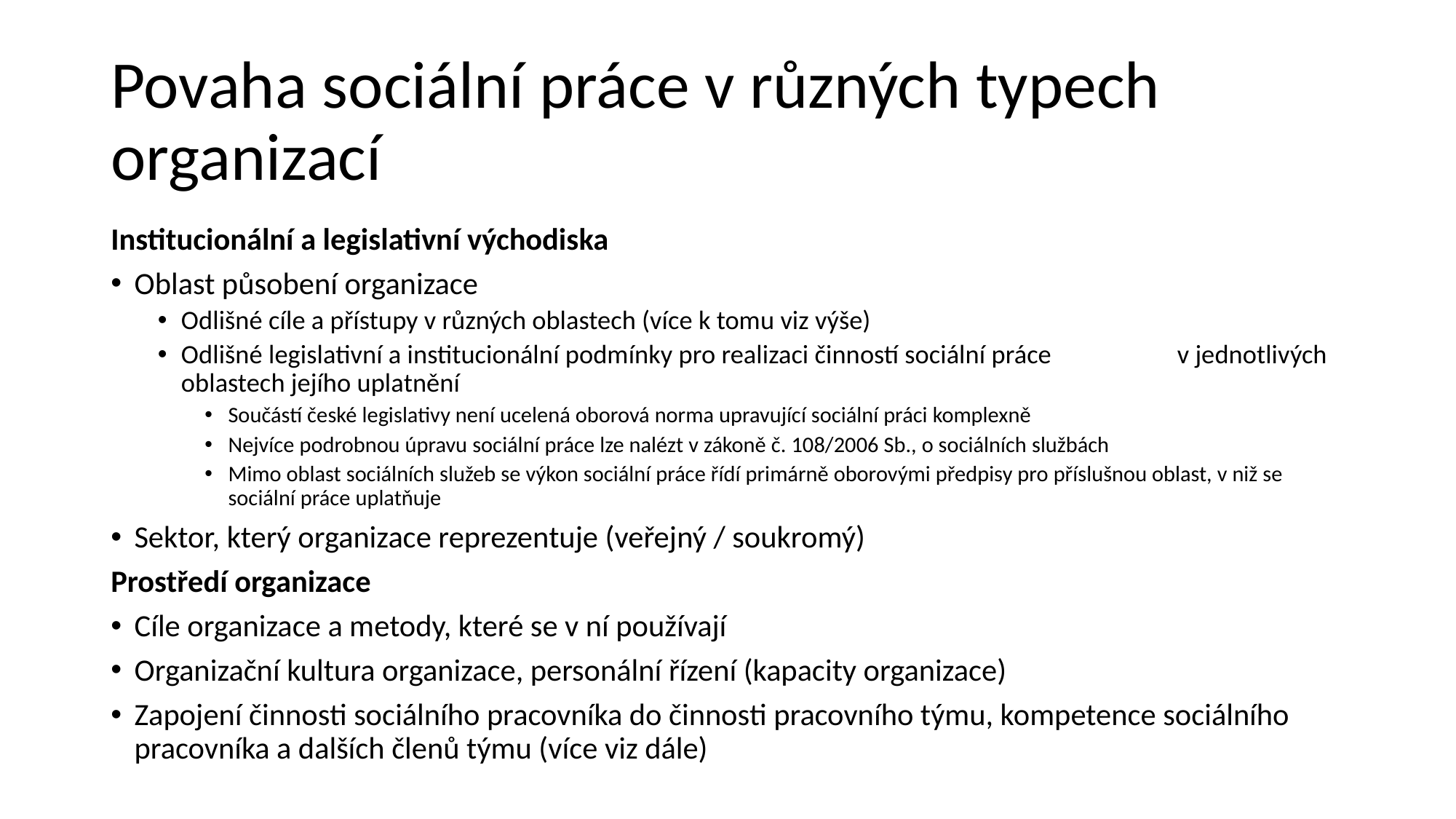

# Povaha sociální práce v různých typech organizací
Institucionální a legislativní východiska
Oblast působení organizace
Odlišné cíle a přístupy v různých oblastech (více k tomu viz výše)
Odlišné legislativní a institucionální podmínky pro realizaci činností sociální práce                     v jednotlivých oblastech jejího uplatnění
Součástí české legislativy není ucelená oborová norma upravující sociální práci komplexně
Nejvíce podrobnou úpravu sociální práce lze nalézt v zákoně č. 108/2006 Sb., o sociálních službách
Mimo oblast sociálních služeb se výkon sociální práce řídí primárně oborovými předpisy pro příslušnou oblast, v niž se sociální práce uplatňuje
Sektor, který organizace reprezentuje (veřejný / soukromý)
Prostředí organizace
Cíle organizace a metody, které se v ní používají
Organizační kultura organizace, personální řízení (kapacity organizace)
Zapojení činnosti sociálního pracovníka do činnosti pracovního týmu, kompetence sociálního pracovníka a dalších členů týmu (více viz dále)